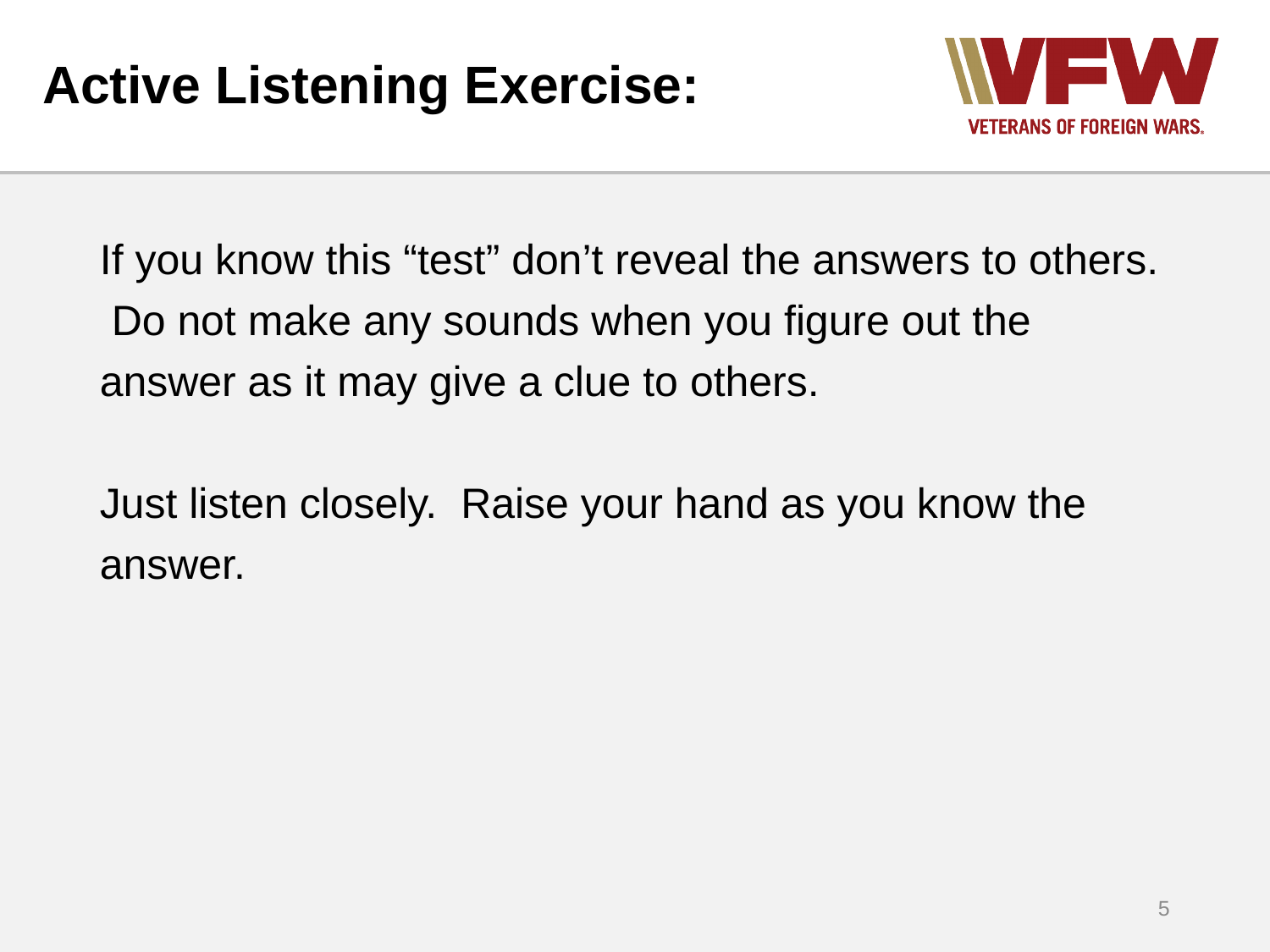

# Active Listening Exercise:

If you know this “test” don’t reveal the answers to others.  Do not make any sounds when you figure out the answer as it may give a clue to others.

Just listen closely.  Raise your hand as you know the answer.

5